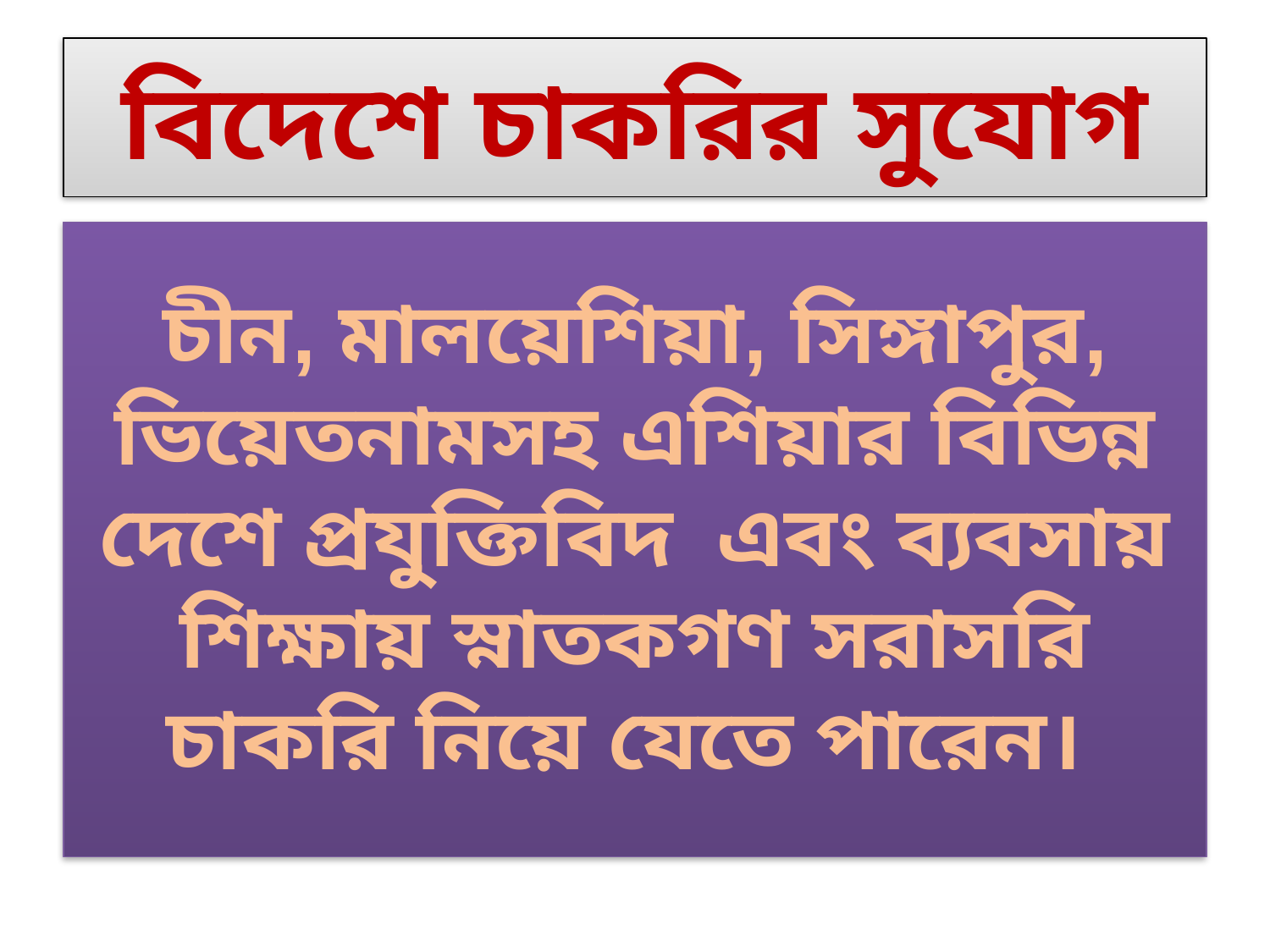

# বিদেশে চাকরির সুযোগ

চীন, মালয়েশিয়া, সিঙ্গাপুর, ভিয়েতনামসহ এশিয়ার বিভিন্ন দেশে প্রযুক্তিবিদ  এবং ব্যবসায় শিক্ষায় স্নাতকগণ সরাসরি চাকরি নিয়ে যেতে পারেন।